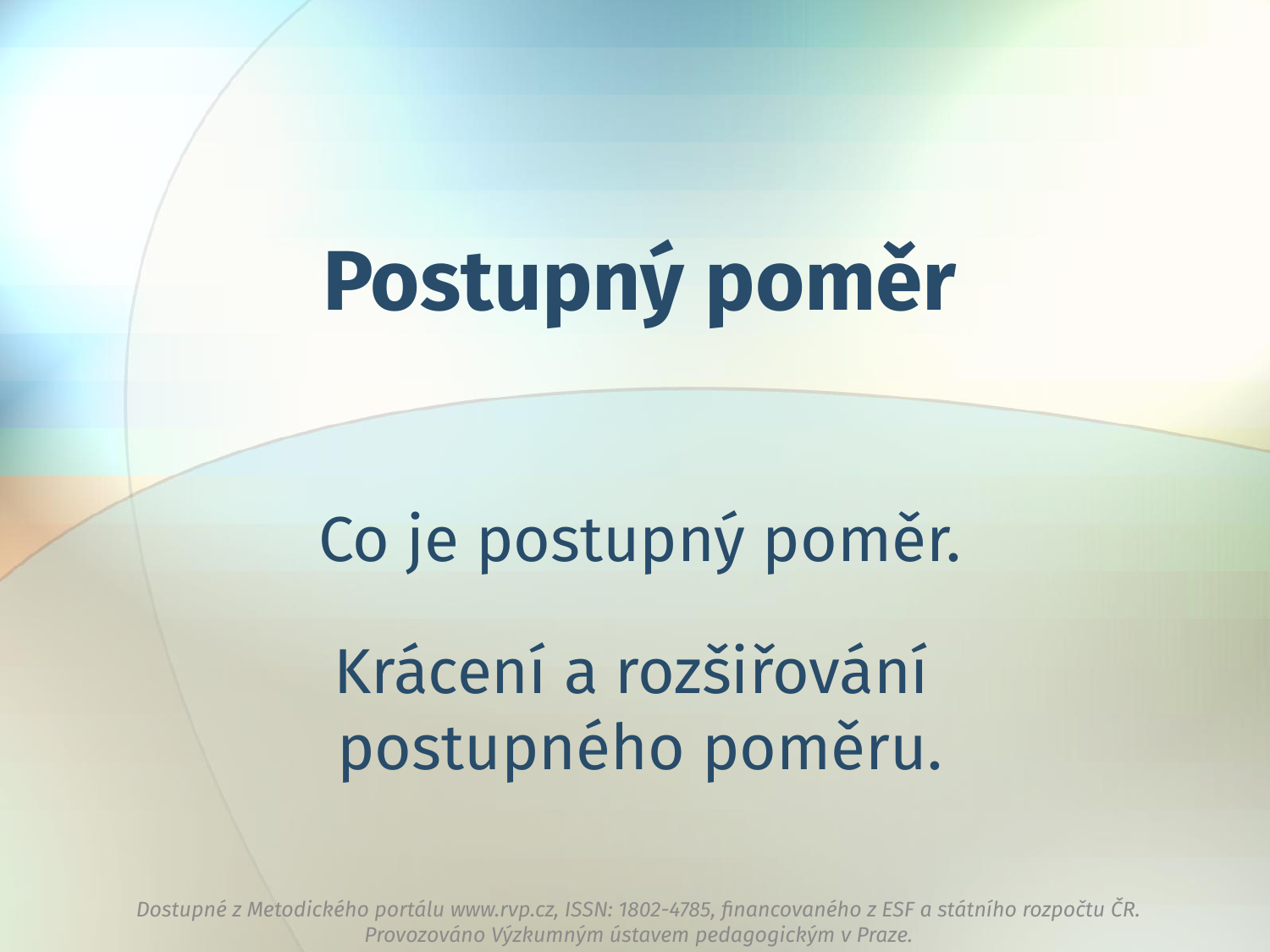

# Postupný poměr
Co je postupný poměr.
Krácení a rozšiřování
postupného poměru.